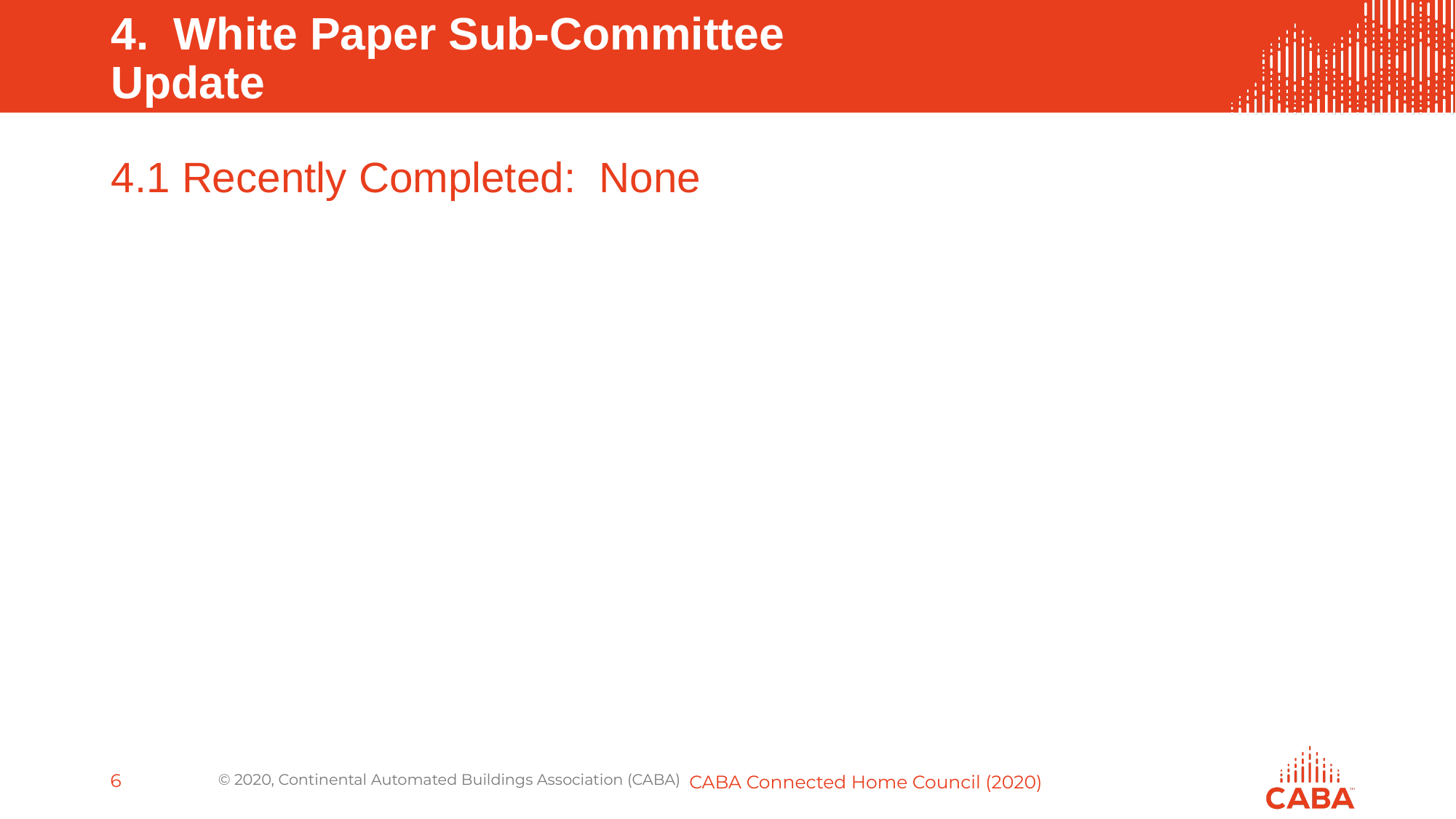

# 4.  White Paper Sub-Committee Update Ken Wacks (Ken Wacks Associates)
4.1 Recently Completed:  None

6